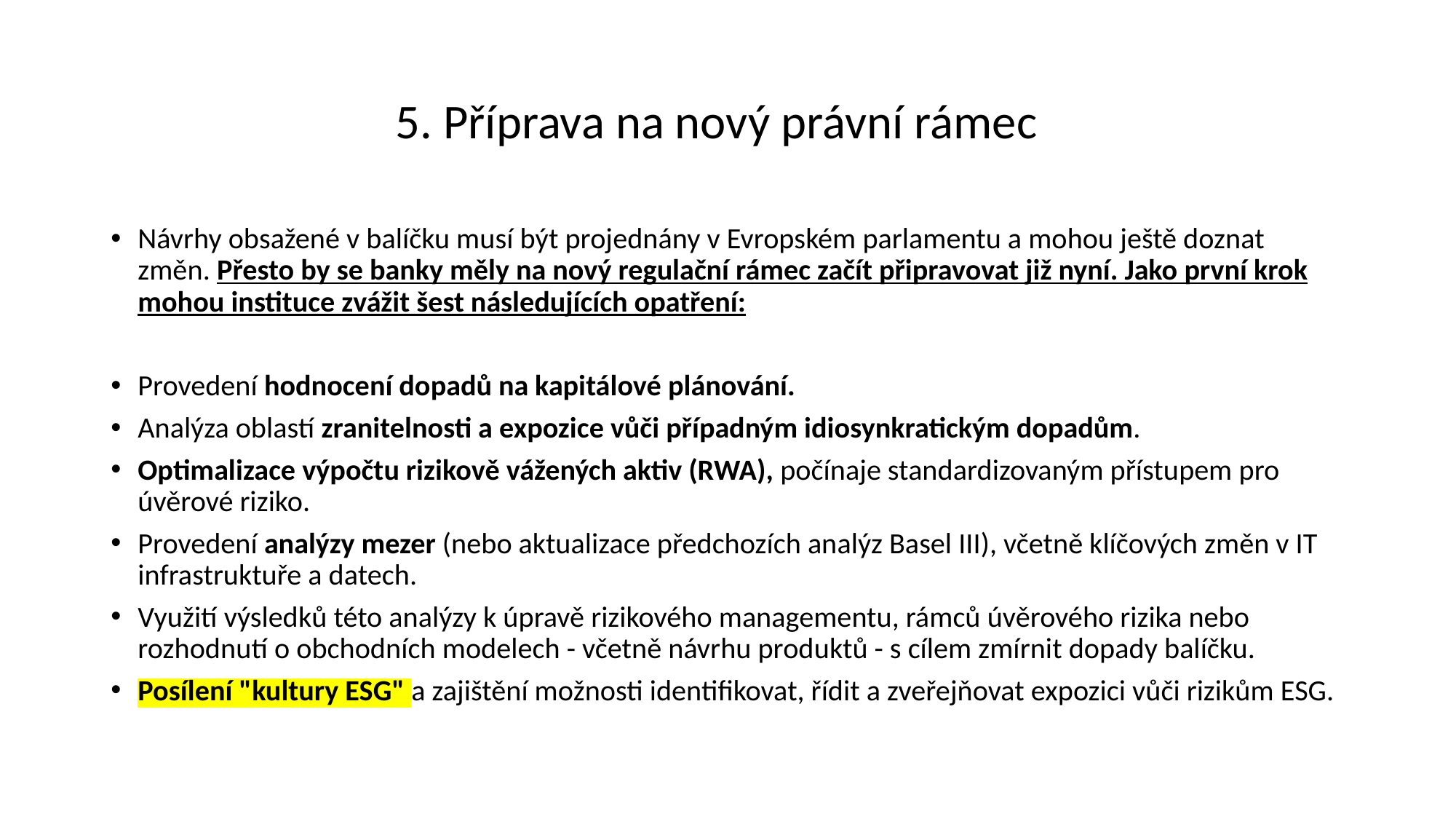

# 5. Příprava na nový právní rámec
Návrhy obsažené v balíčku musí být projednány v Evropském parlamentu a mohou ještě doznat změn. Přesto by se banky měly na nový regulační rámec začít připravovat již nyní. Jako první krok mohou instituce zvážit šest následujících opatření:

Provedení hodnocení dopadů na kapitálové plánování.
Analýza oblastí zranitelnosti a expozice vůči případným idiosynkratickým dopadům.
Optimalizace výpočtu rizikově vážených aktiv (RWA), počínaje standardizovaným přístupem pro úvěrové riziko.
Provedení analýzy mezer (nebo aktualizace předchozích analýz Basel III), včetně klíčových změn v IT infrastruktuře a datech.
Využití výsledků této analýzy k úpravě rizikového managementu, rámců úvěrového rizika nebo rozhodnutí o obchodních modelech - včetně návrhu produktů - s cílem zmírnit dopady balíčku.
Posílení "kultury ESG" a zajištění možnosti identifikovat, řídit a zveřejňovat expozici vůči rizikům ESG.